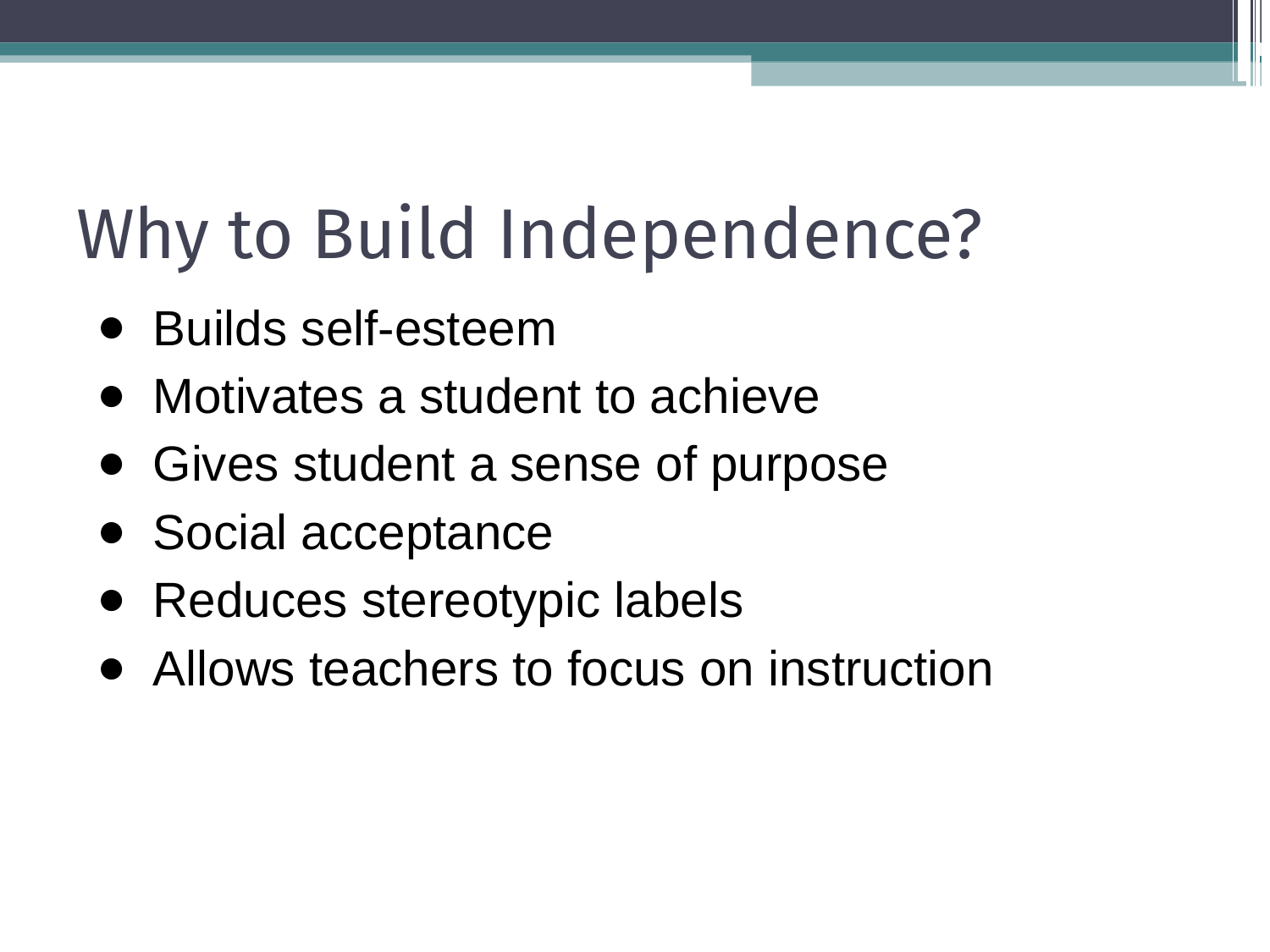

# Why to Build Independence?
Builds self-esteem
Motivates a student to achieve
Gives student a sense of purpose
Social acceptance
Reduces stereotypic labels
Allows teachers to focus on instruction